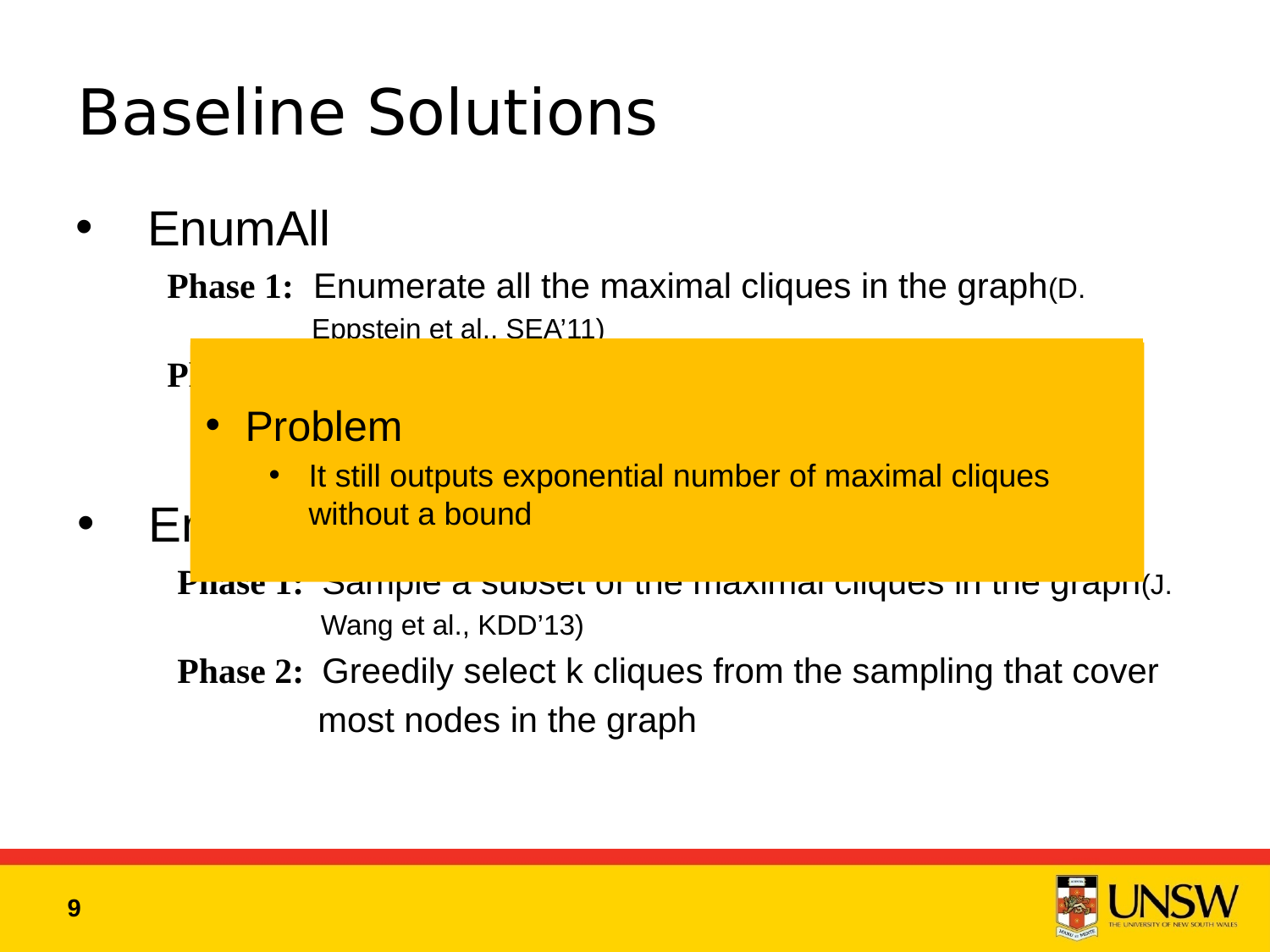

# Baseline Solutions
EnumAll
    Phase 1:  Enumerate all the maximal cliques in the graph(D.
                       Eppstein et al., SEA’11)
    Phase 2:  Greedily select k cliques from all the maximal cliques
                   that cover most nodes in the graph
Problem

Clique enumeration is a costly operation

Keeping all maximal cliques in memory is infeasible
The number of cliques is exponential to the number of nodes

Hard to handle large graph

Problem

It still outputs exponential number of maximal cliques without a bound

EnumSub(sample-based enumeration)
     Phase 1:  Sample a subset of the maximal cliques in the graph(J.
                        Wang et al., KDD’13)
     Phase 2:  Greedily select k cliques from the sampling that cover
                   most nodes in the graph